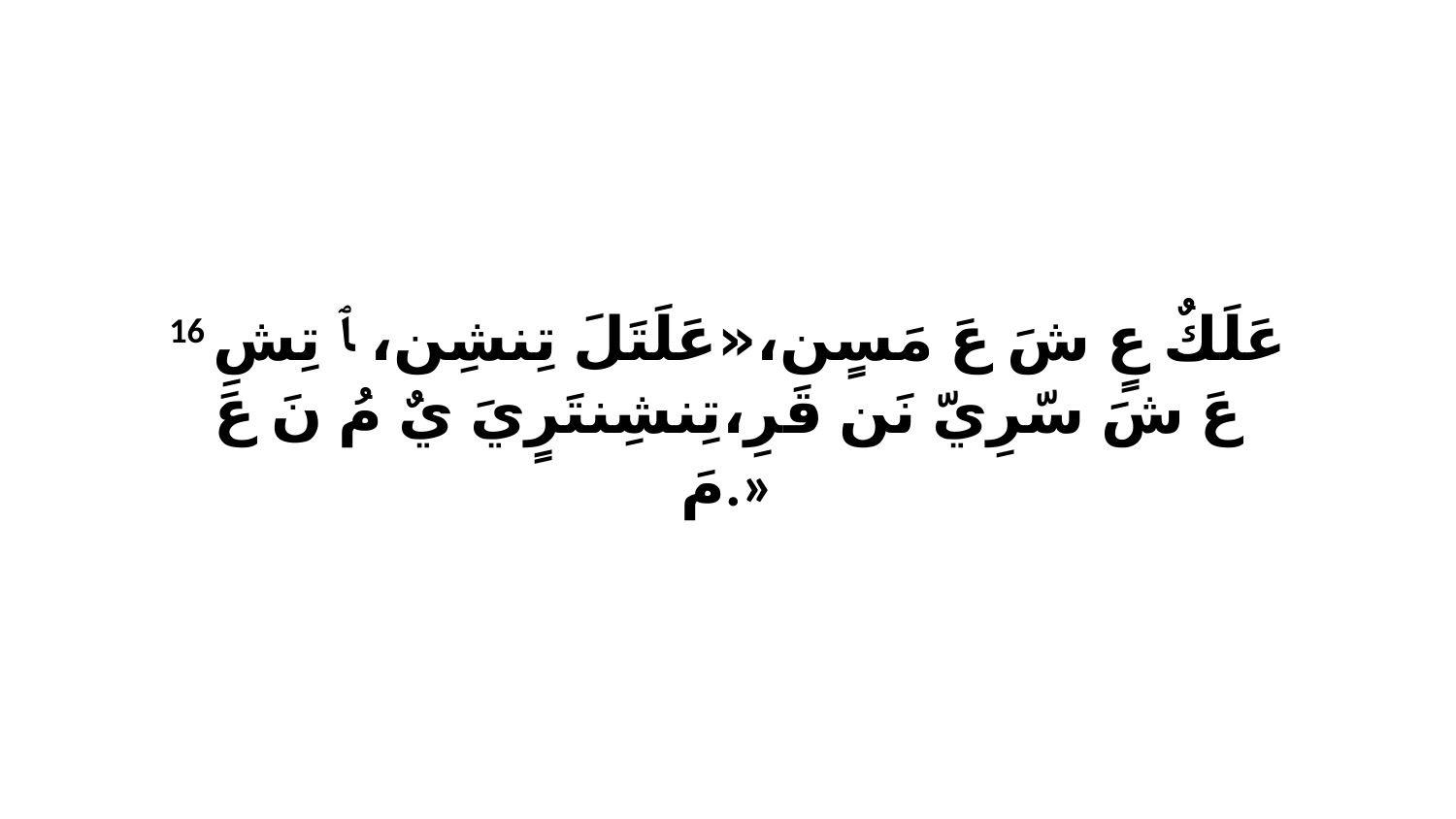

16 عَلَكٌ عٍ شَ عَ مَسٍن،«عَلَتَلَ تِنشِن، ﭑ تِشِ عَ شَ سّرِيّ نَن قَرِ،تِنشِنتَرٍيَ يٌ مُ نَ عَ مَ.»